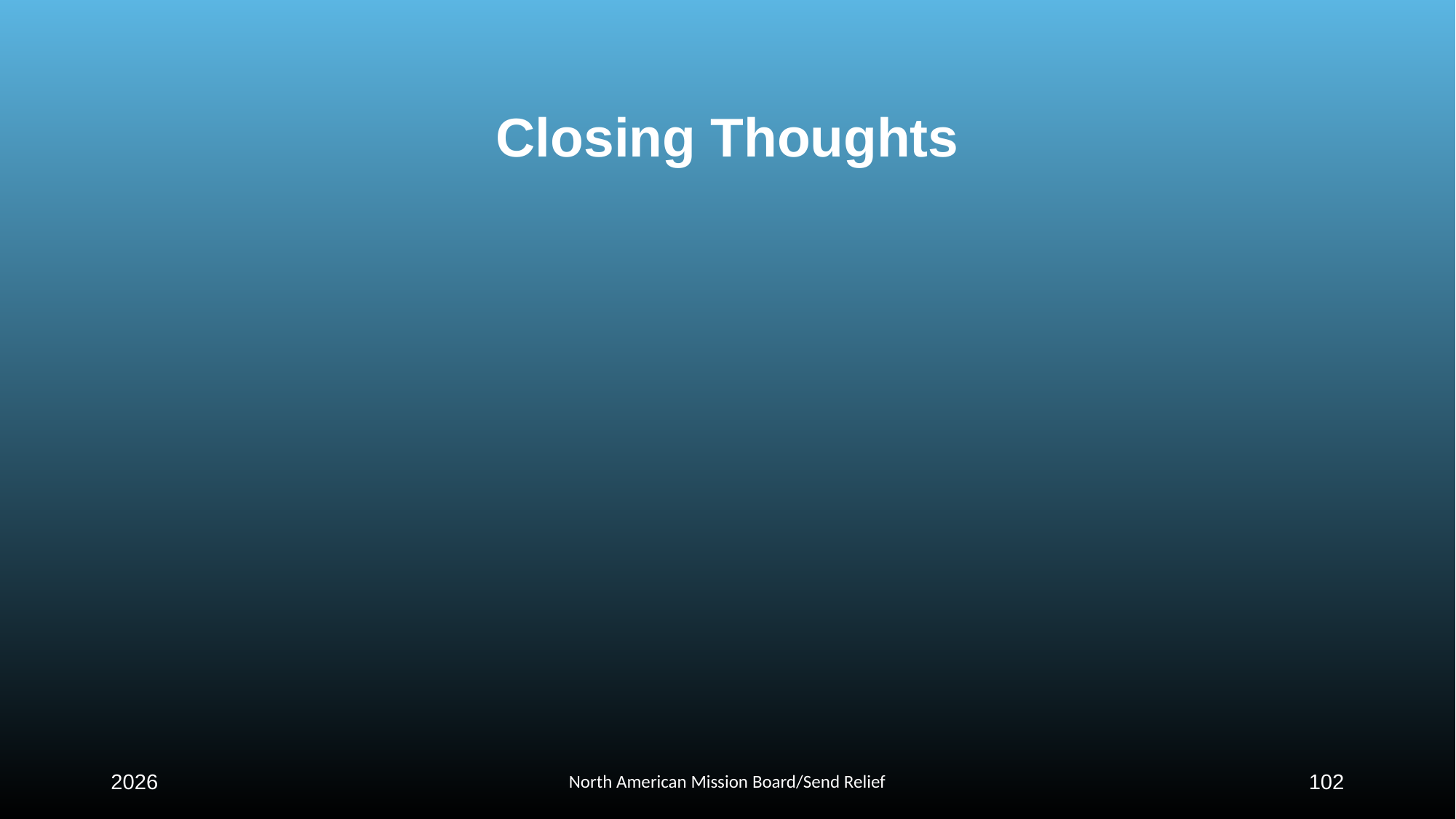

# Closing Thoughts

2026
North American Mission Board/Send Relief
102